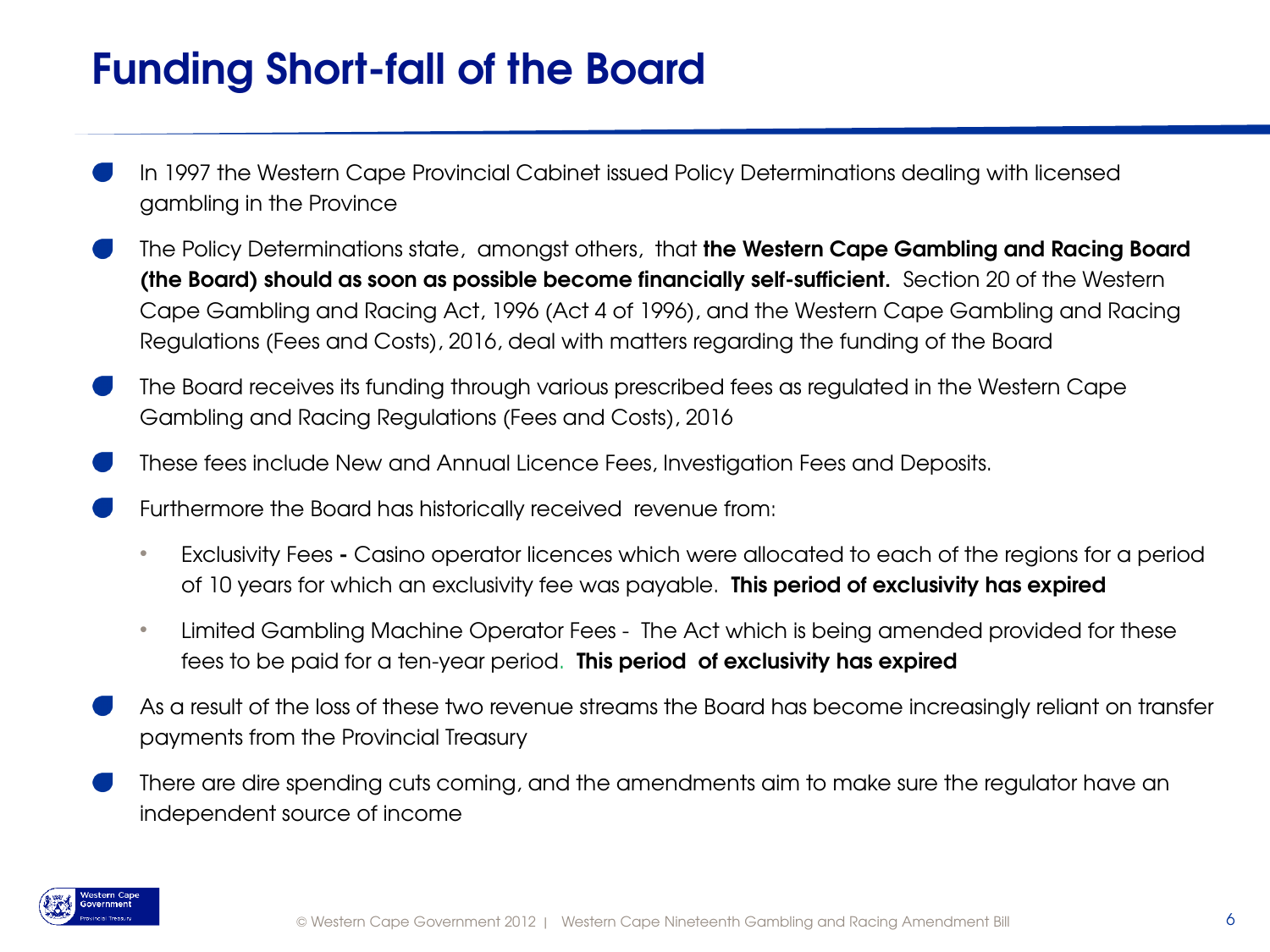

# Funding Short-fall of the Board
In 1997 the Western Cape Provincial Cabinet issued Policy Determinations dealing with licensed gambling in the Province
The Policy Determinations state,  amongst others,  that the Western Cape Gambling and Racing Board (the Board) should as soon as possible become financially self-sufficient.  Section 20 of the Western Cape Gambling and Racing Act, 1996 (Act 4 of 1996), and the Western Cape Gambling and Racing Regulations (Fees and Costs), 2016, deal with matters regarding the funding of the Board
The Board receives its funding through various prescribed fees as regulated in the Western Cape Gambling and Racing Regulations (Fees and Costs), 2016
These fees include New and Annual Licence Fees, Investigation Fees and Deposits.
Furthermore the Board has historically received  revenue from:
Exclusivity Fees - Casino operator licences which were allocated to each of the regions for a period of 10 years for which an exclusivity fee was payable.  This period of exclusivity has expired
Limited Gambling Machine Operator Fees -  The Act which is being amended provided for these fees to be paid for a ten-year period.  This period  of exclusivity has expired
As a result of the loss of these two revenue streams the Board has become increasingly reliant on transfer payments from the Provincial Treasury
There are dire spending cuts coming, and the amendments aim to make sure the regulator have an independent source of income
Western Cape Nineteenth Gambling and Racing Amendment Bill
6